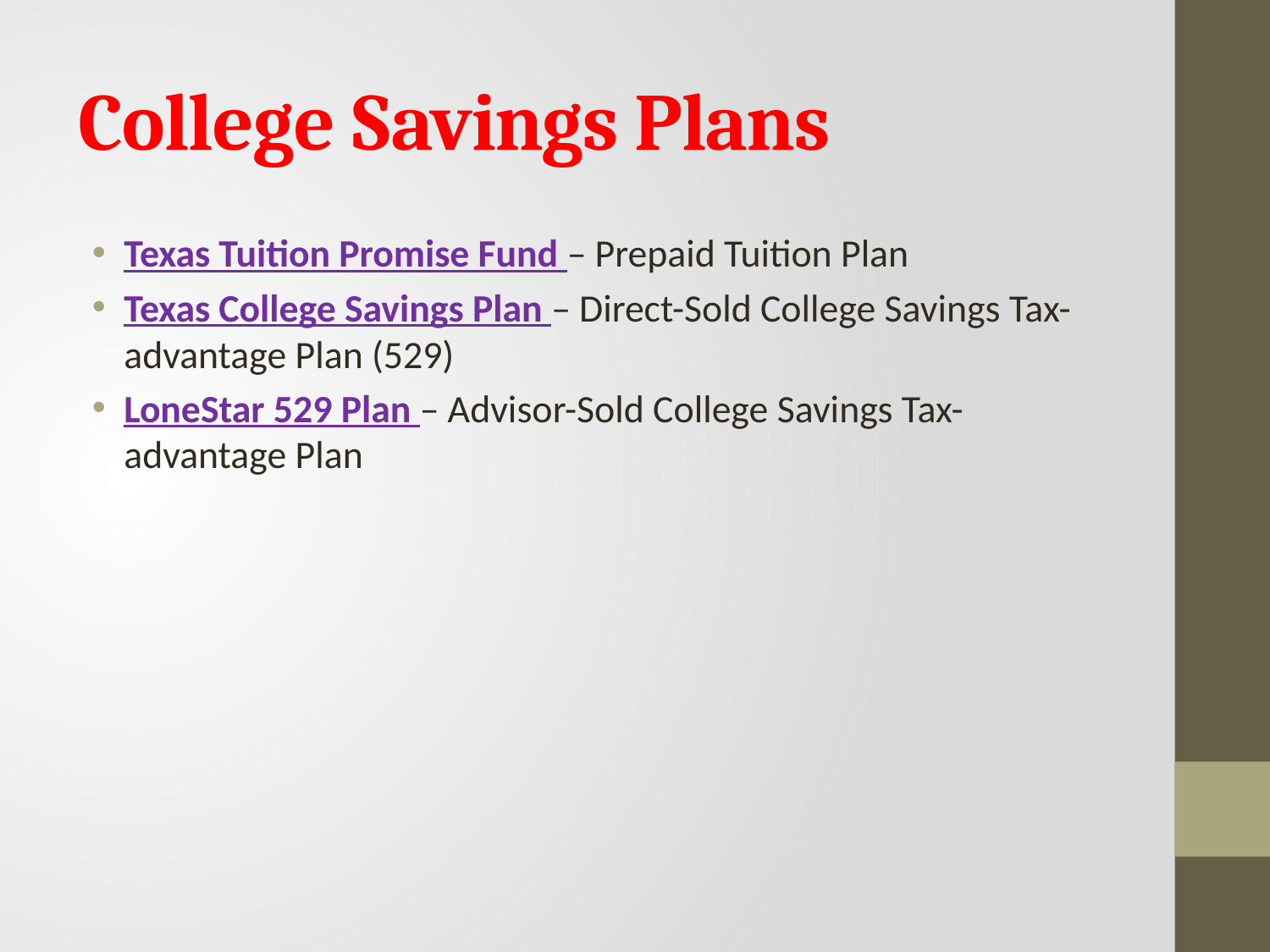

# College Savings Plans
Texas Tuition Promise Fund – Prepaid Tuition Plan
Texas College Savings Plan – Direct-Sold College Savings Tax-advantage Plan (529)
LoneStar 529 Plan – Advisor-Sold College Savings Tax-advantage Plan